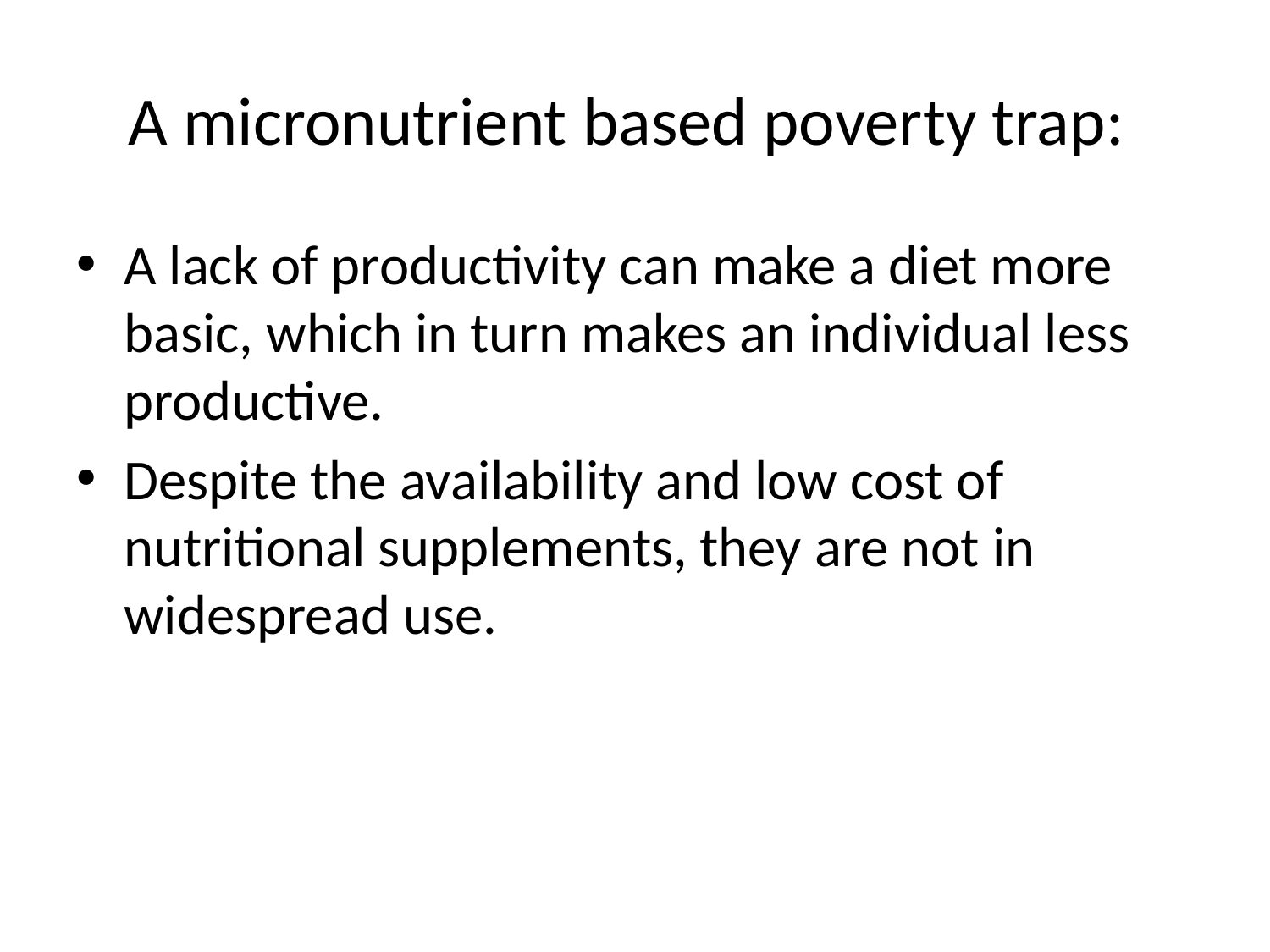

# A micronutrient based poverty trap:
A lack of productivity can make a diet more basic, which in turn makes an individual less productive.
Despite the availability and low cost of nutritional supplements, they are not in widespread use.